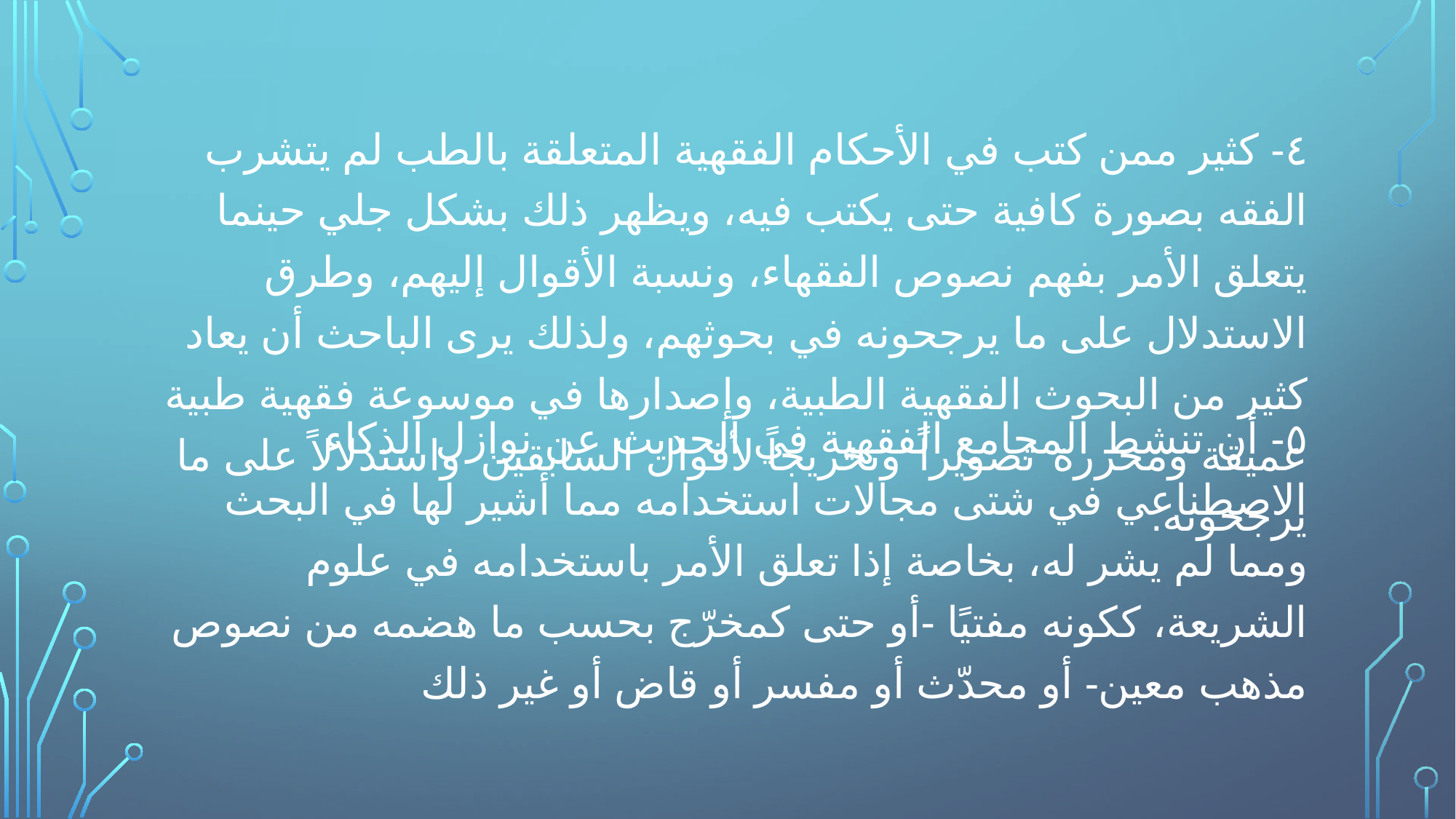

٤- كثير ممن كتب في الأحكام الفقهية المتعلقة بالطب لم يتشرب الفقه بصورة كافية حتى يكتب فيه، ويظهر ذلك بشكل جلي حينما يتعلق الأمر بفهم نصوص الفقهاء، ونسبة الأقوال إليهم، وطرق الاستدلال على ما يرجحونه في بحوثهم، ولذلك يرى الباحث أن يعاد كثير من البحوث الفقهية الطبية، وإصدارها في موسوعة فقهية طبية عميقة ومحررة تصويراً وتخريجاً لأقوال السابقين واستدلالاً على ما يرجحونه.
# ٥- أن تنشط المجامع الفقهية في الحديث عن نوازل الذكاء الاصطناعي في شتى مجالات استخدامه مما أشير لها في البحث ومما لم يشر له، بخاصة إذا تعلق الأمر باستخدامه في علوم الشريعة، ككونه مفتيًا -أو حتى كمخرّج بحسب ما هضمه من نصوص مذهب معين- أو محدّث أو مفسر أو قاض أو غير ذلك